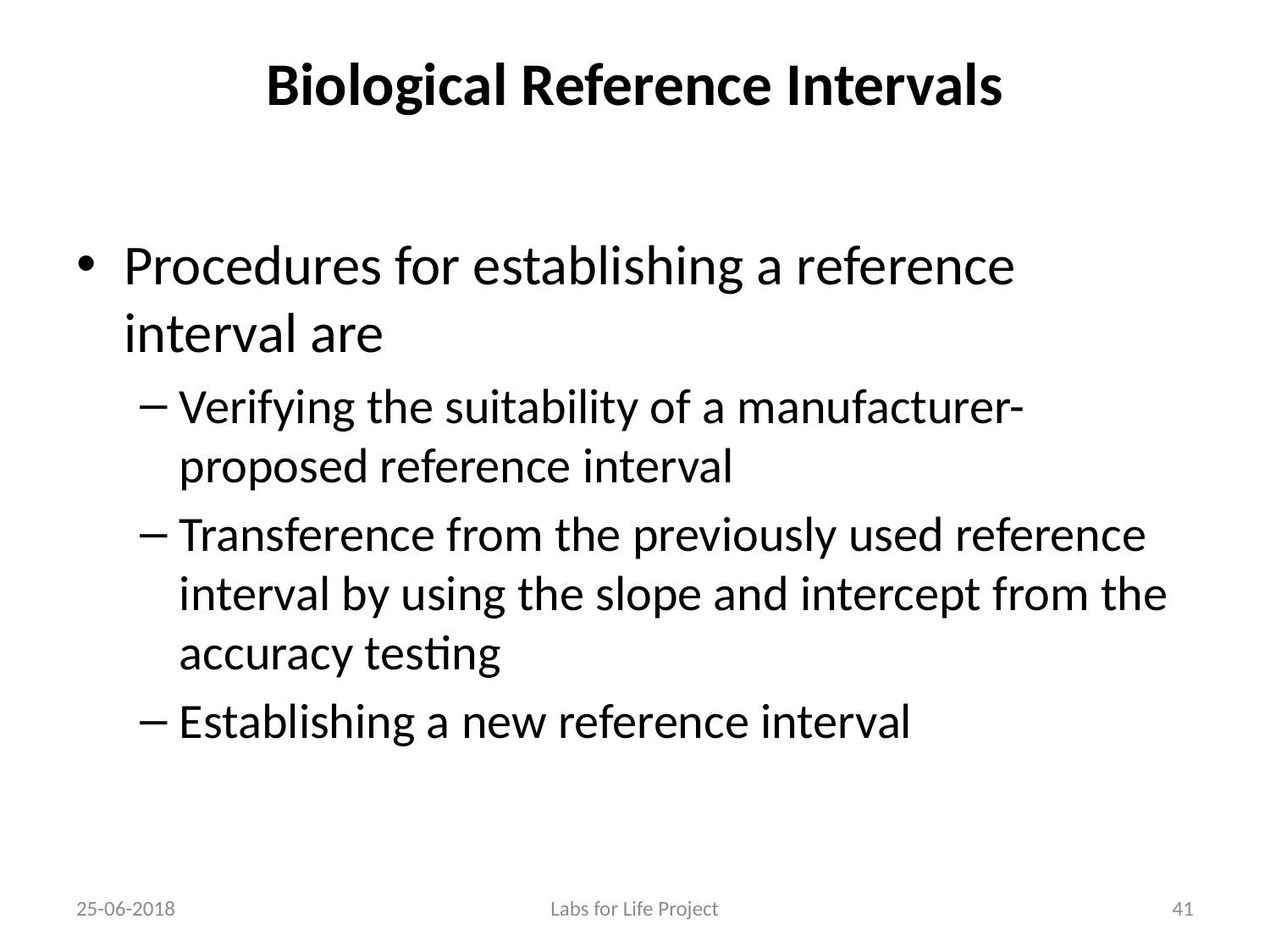

# Biological Reference Intervals
Procedures for establishing a reference interval are
Verifying the suitability of a manufacturer-proposed reference interval
Transference from the previously used reference interval by using the slope and intercept from the accuracy testing
Establishing a new reference interval

25-06-2018
Labs for Life Project
41